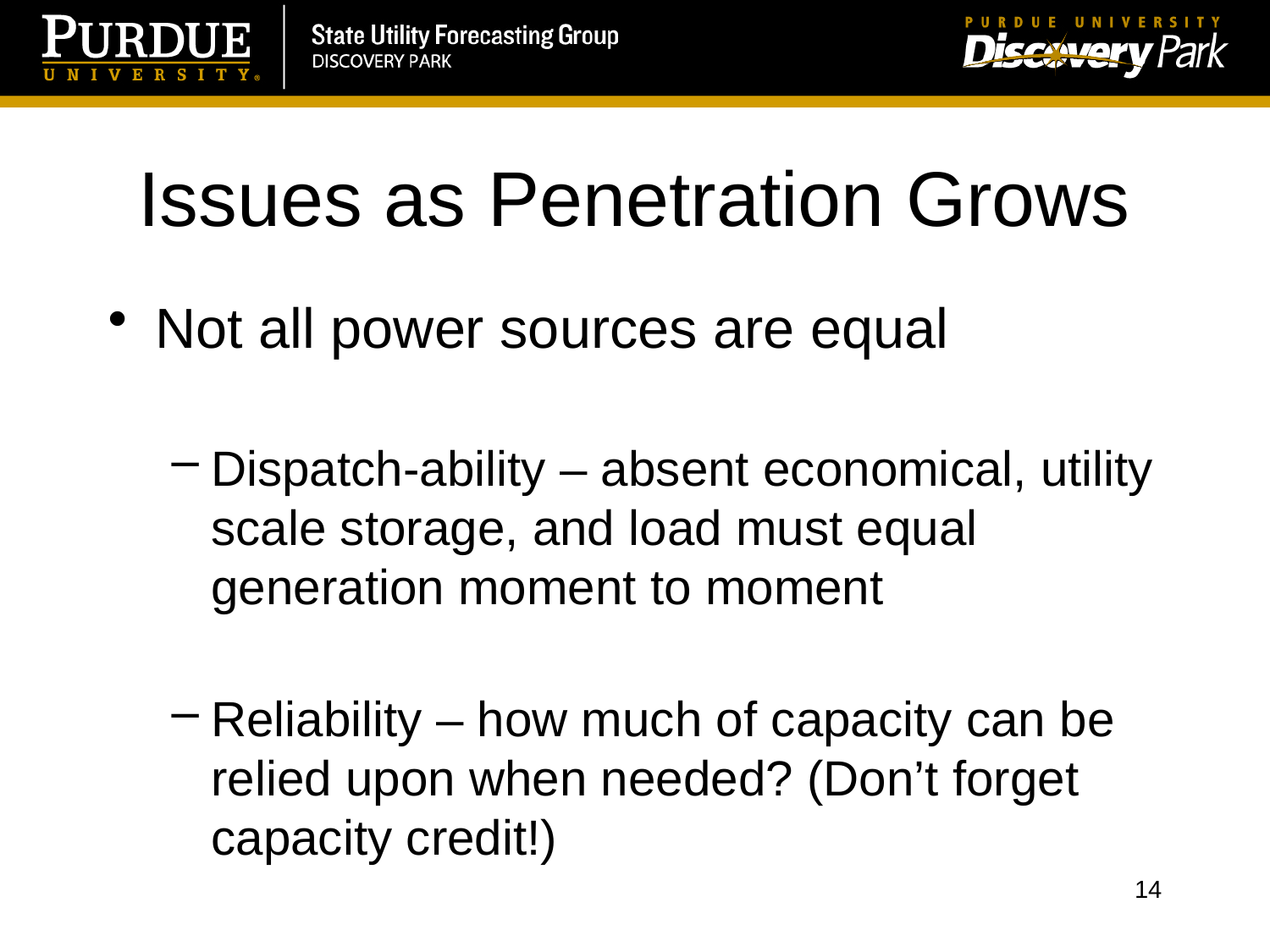

# Issues as Penetration Grows
Not all power sources are equal

Dispatch-ability – absent economical, utility scale storage, and load must equal generation moment to moment

Reliability – how much of capacity can be relied upon when needed? (Don’t forget capacity credit!)
14